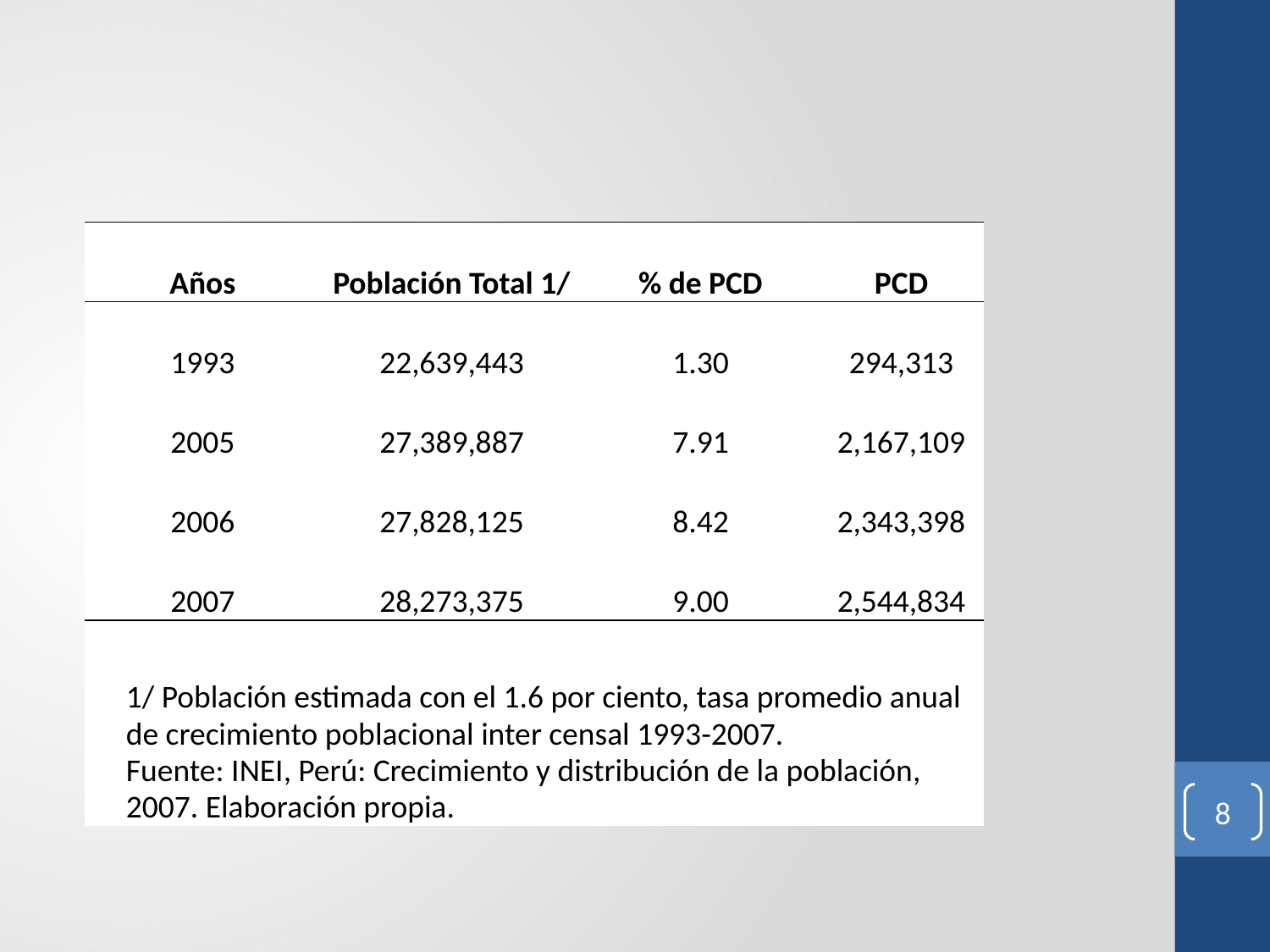

#
| Años | Población Total 1/ | % de PCD | PCD |
| --- | --- | --- | --- |
| 1993 | 22,639,443 | 1.30 | 294,313 |
| 2005 | 27,389,887 | 7.91 | 2,167,109 |
| 2006 | 27,828,125 | 8.42 | 2,343,398 |
| 2007 | 28,273,375 | 9.00 | 2,544,834 |
| 1/ Población estimada con el 1.6 por ciento, tasa promedio anual de crecimiento poblacional inter censal 1993-2007. |  |  |  |
| Fuente: INEI, Perú: Crecimiento y distribución de la población, 2007. Elaboración propia. |  |  |  |

8